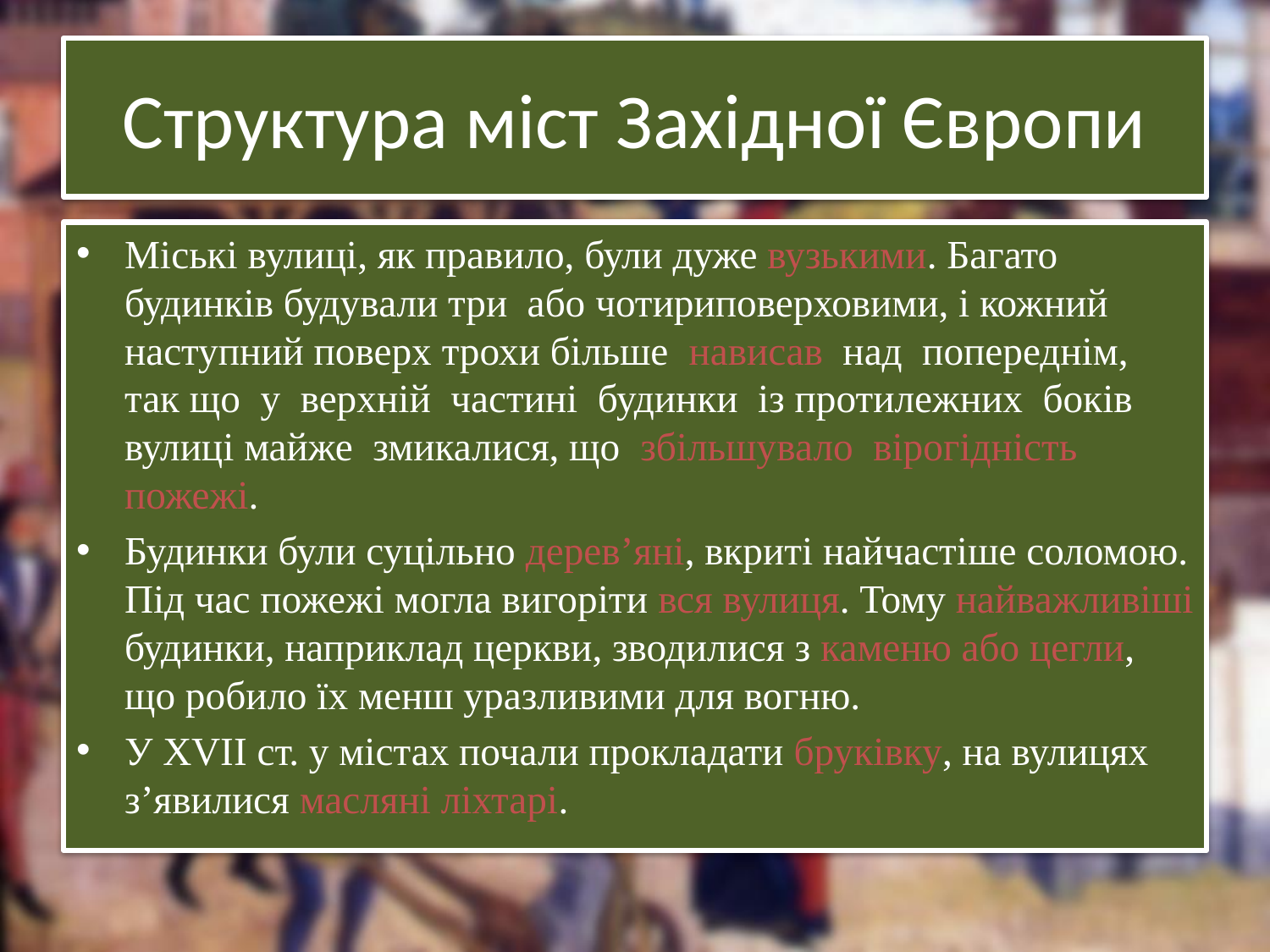

# Структура міст Західної Європи
Міські вулиці, як правило, були дуже вузькими. Багато будинків будували три  або чотириповерховими, і кожний наступний поверх трохи більше  нависав  над  попереднім,  так що  у  верхній  частині  будинки  із протилежних  боків  вулиці майже  змикалися, що  збільшувало  вірогідність пожежі.
Будинки були суцільно дерев’яні, вкриті найчастіше соломою. Під час пожежі могла вигоріти вся вулиця. Тому найважливіші будинки, наприклад церкви, зводилися з каменю або цегли, що робило їх менш уразливими для вогню.
У XVII ст. у містах почали прокладати бруківку, на вулицях з’явилися масляні ліхтарі.